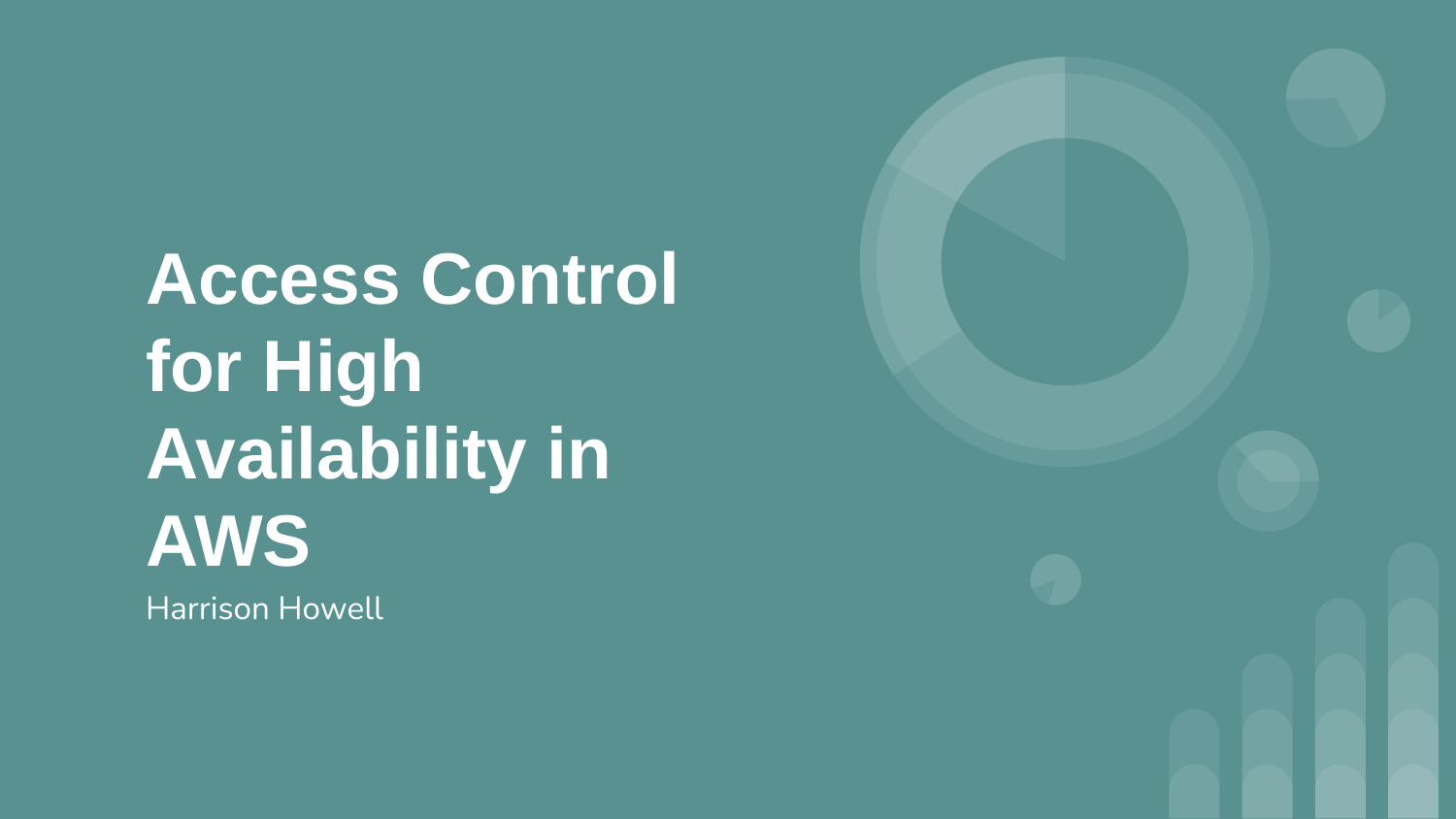

# Access Control for High Availability in AWS
Harrison Howell